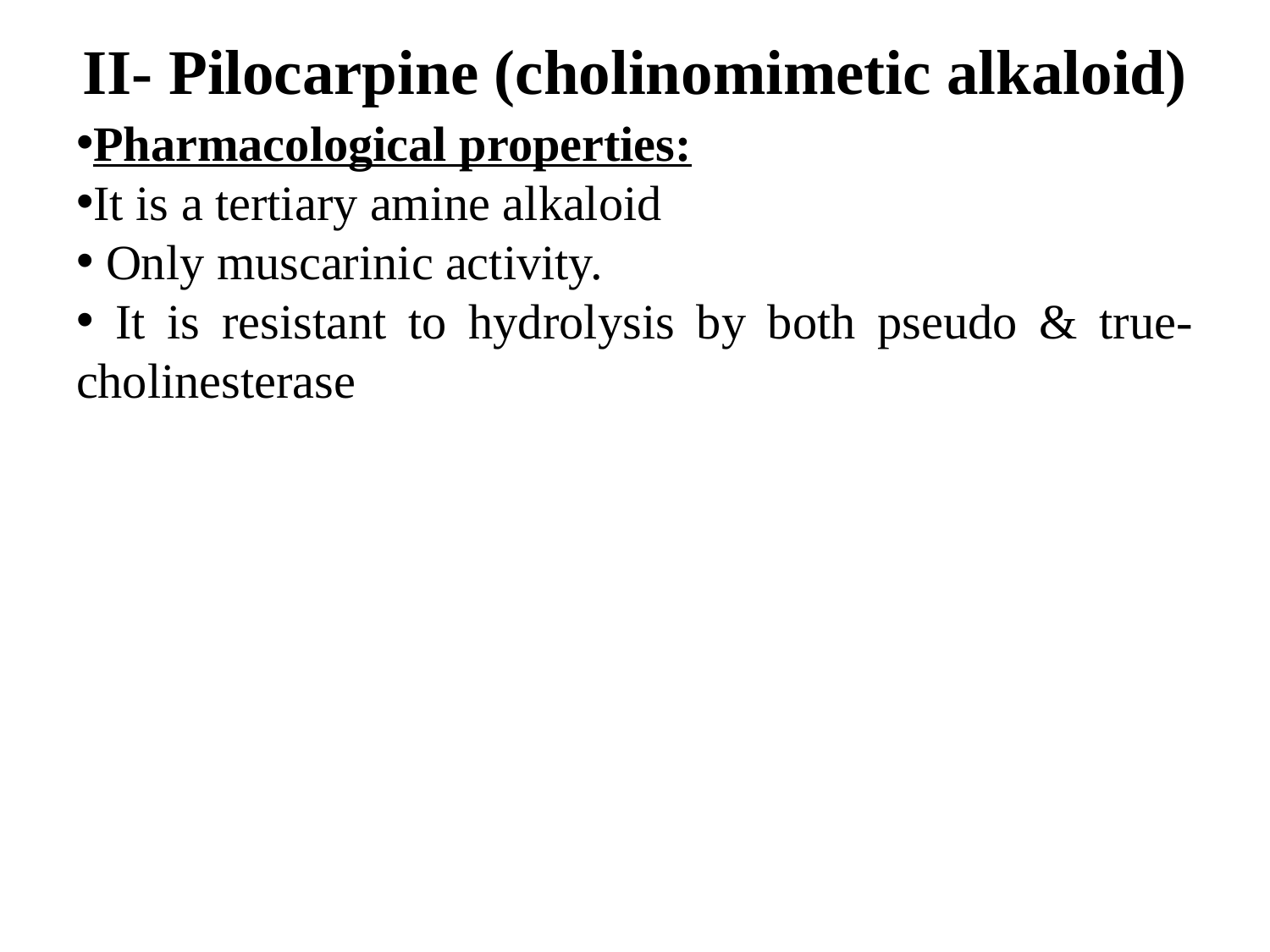

# II- Pilocarpine (cholinomimetic alkaloid)
Pharmacological properties:
It is a tertiary amine alkaloid
 Only muscarinic activity.
 It is resistant to hydrolysis by both pseudo & true-cholinesterase